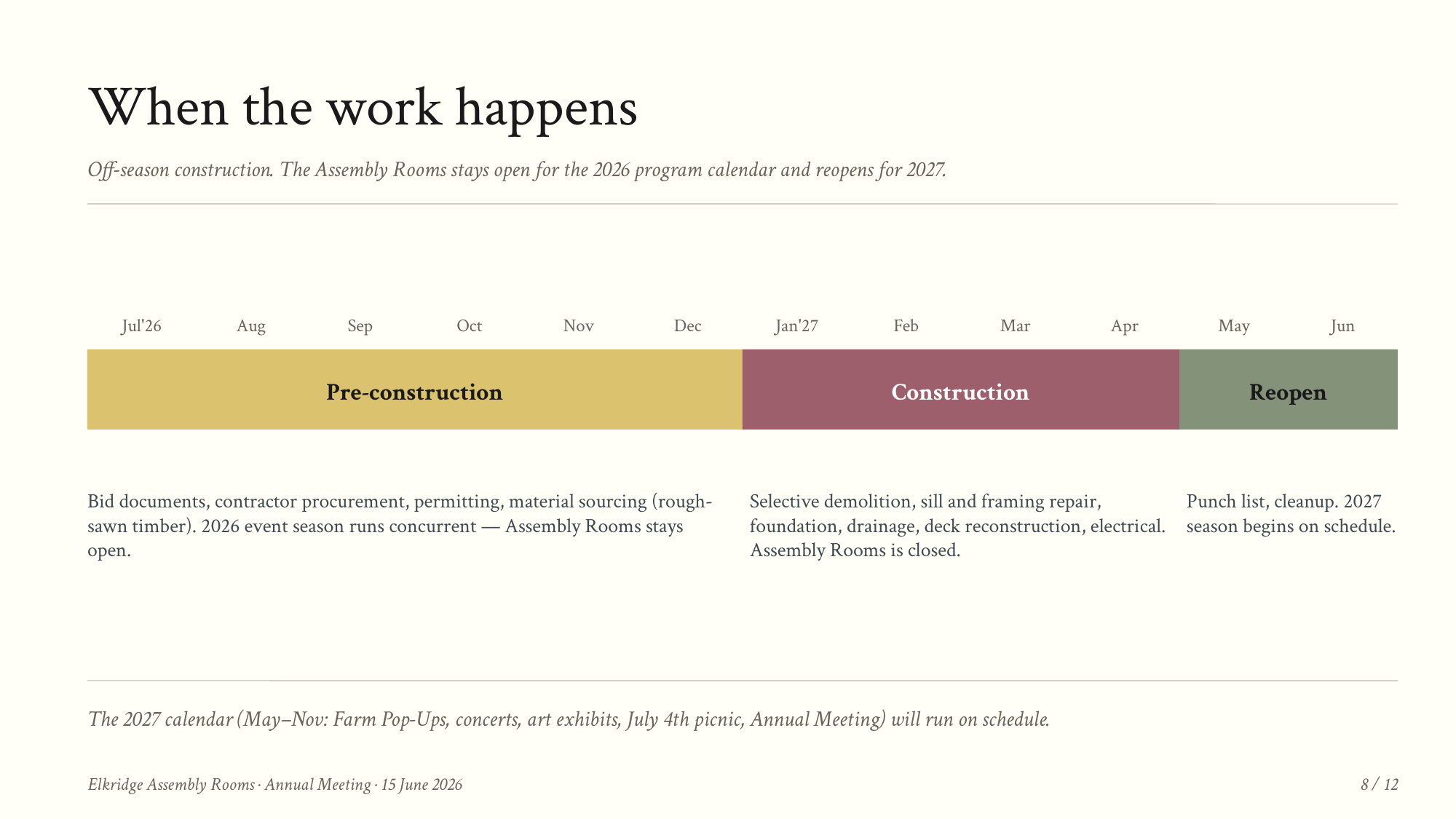

When the work happens
Off-season construction. The Assembly Rooms stays open for the 2026 program calendar and reopens for 2027.

Jul'26
Aug
Sep
Oct
Nov
Dec
Jan'27
Feb
Mar
Apr
May
Jun

Pre-construction
Construction
Reopen
Bid documents, contractor procurement, permitting, material sourcing (rough-sawn timber). 2026 event season runs concurrent — Assembly Rooms stays open.
Selective demolition, sill and framing repair, foundation, drainage, deck reconstruction, electrical. Assembly Rooms is closed.
Punch list, cleanup. 2027 season begins on schedule.

The 2027 calendar (May–Nov: Farm Pop-Ups, concerts, art exhibits, July 4th picnic, Annual Meeting) will run on schedule.
Elkridge Assembly Rooms · Annual Meeting · 15 June 2026
8 / 12